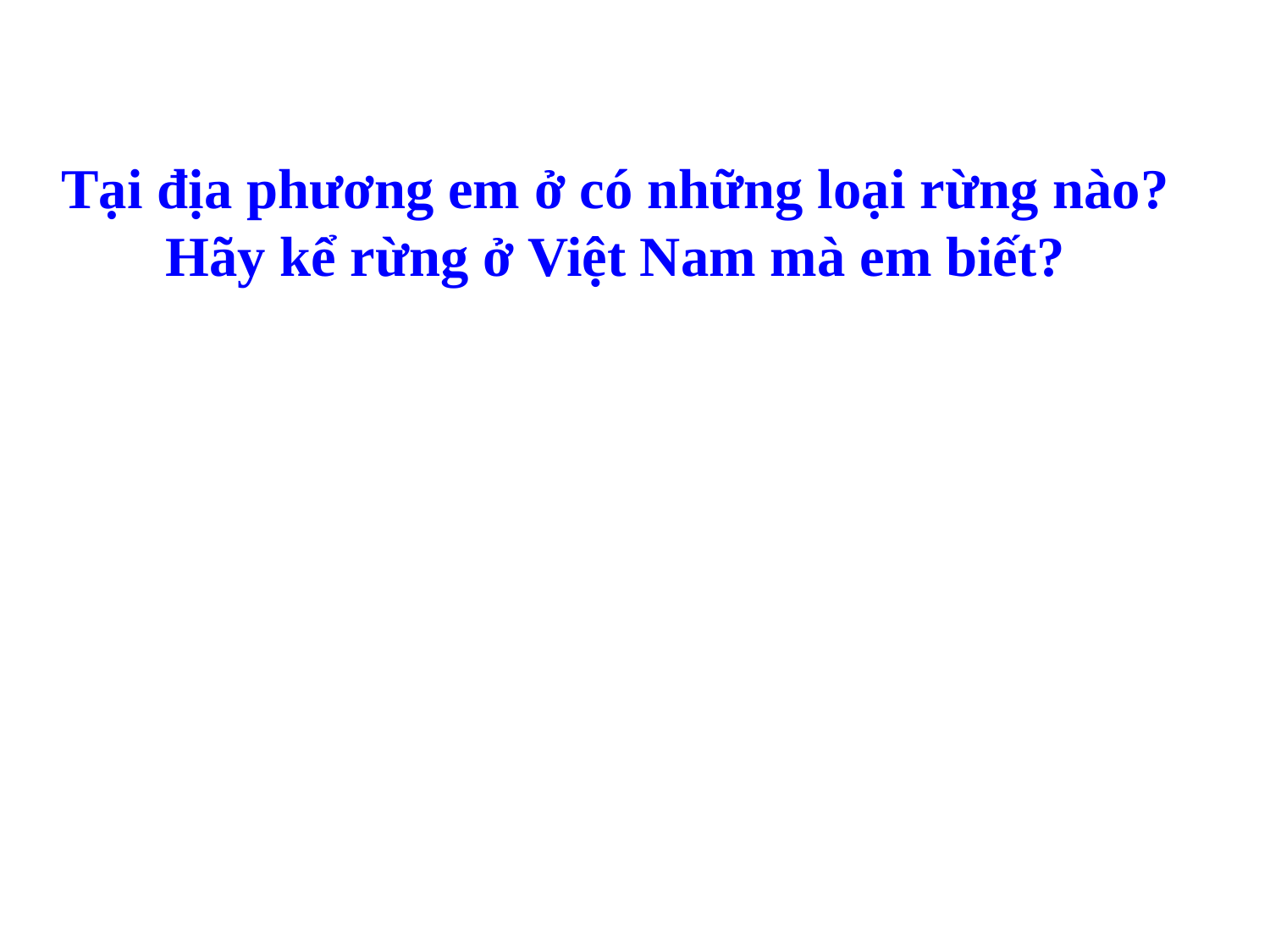

Tại địa phương em ở có những loại rừng nào? Hãy kể rừng ở Việt Nam mà em biết?